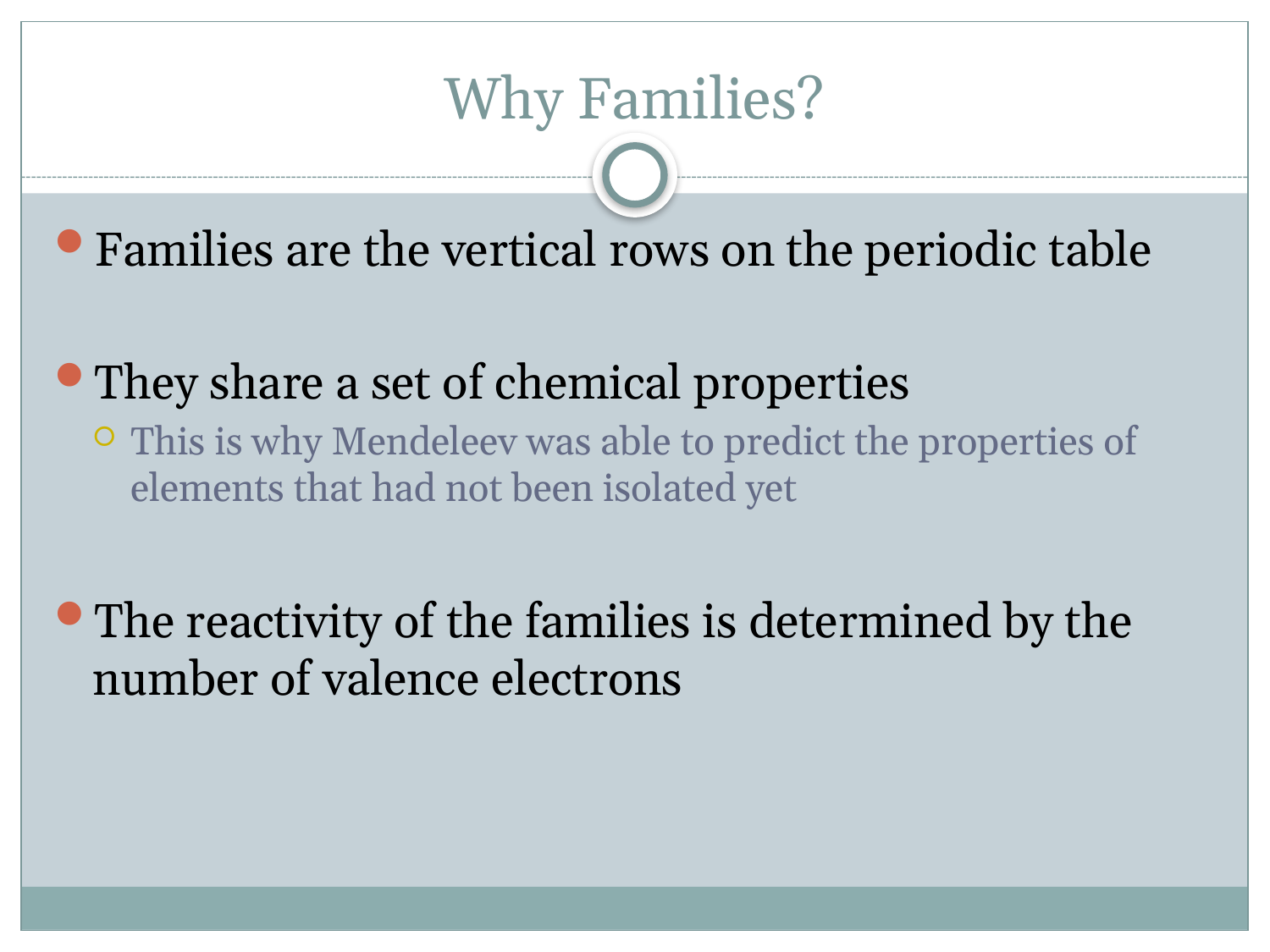

# Why Families?
Families are the vertical rows on the periodic table

They share a set of chemical properties
This is why Mendeleev was able to predict the properties of elements that had not been isolated yet

The reactivity of the families is determined by the number of valence electrons